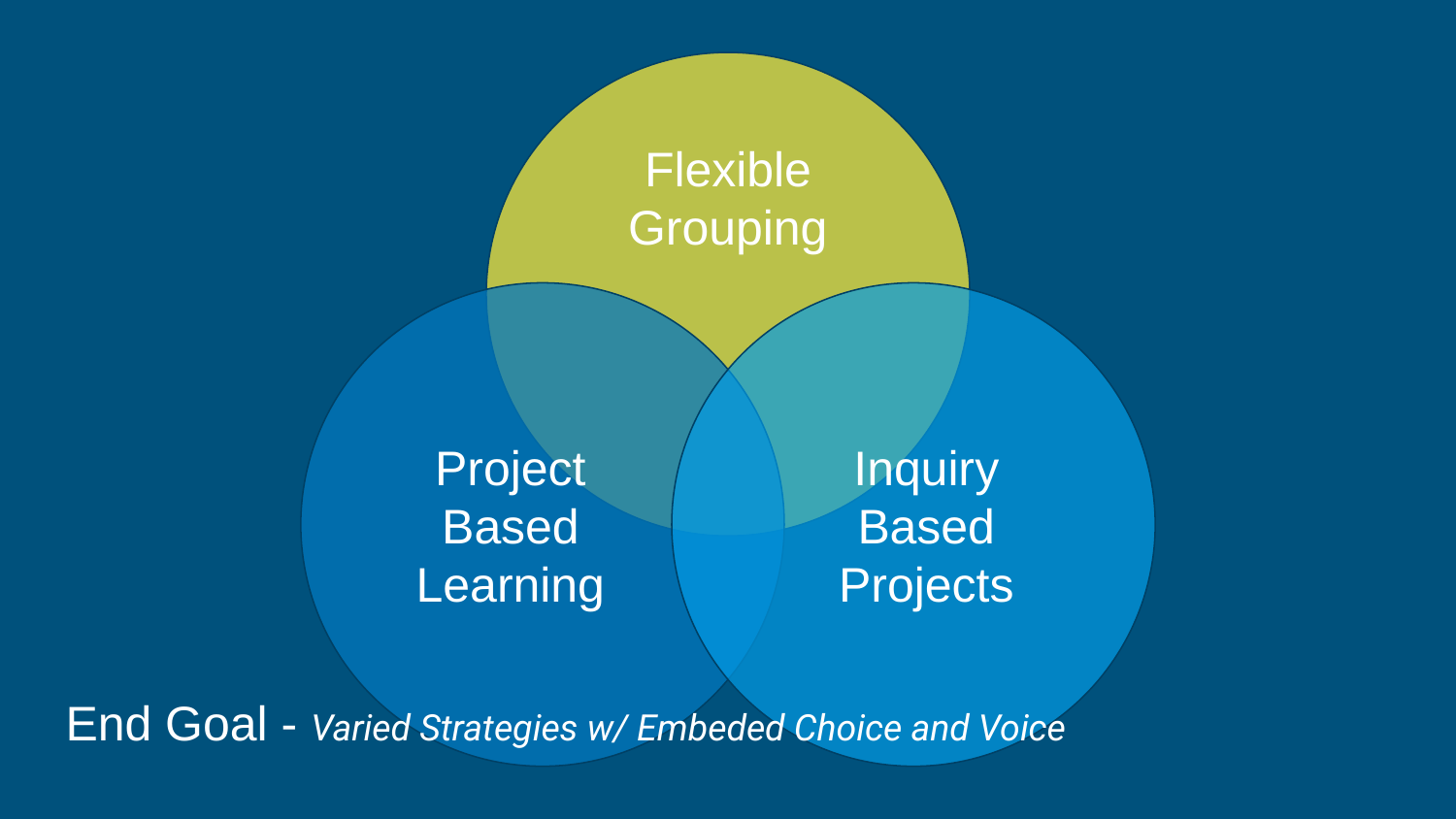

Flexible Grouping

Project Based Learning
Inquiry Based Projects
End Goal - Varied Strategies w/ Embeded Choice and Voice